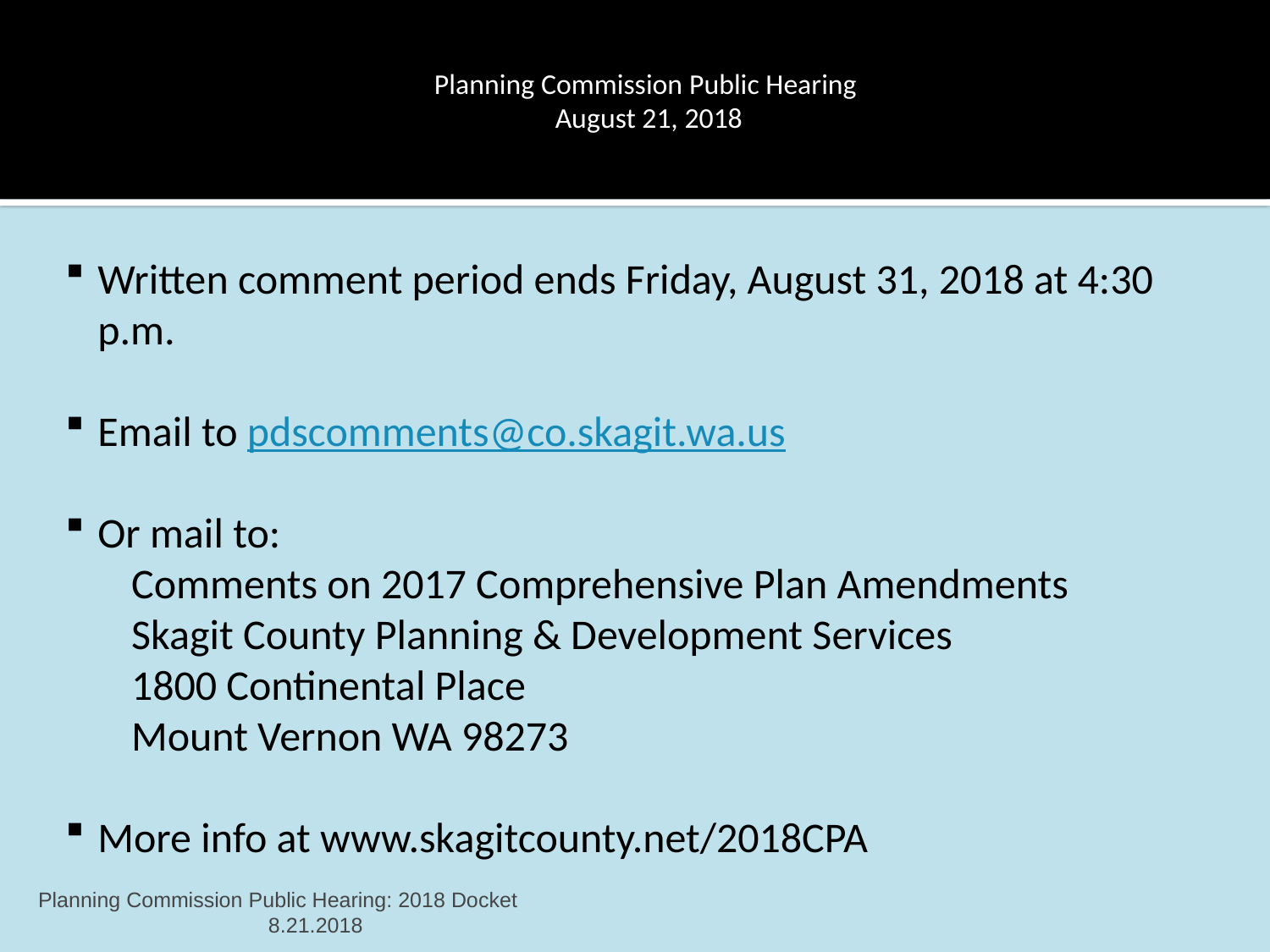

# Planning Commission Public Hearing August 21, 2018
Written comment period ends Friday, August 31, 2018 at 4:30 p.m.

Email to pdscomments@co.skagit.wa.us

Or mail to:
Comments on 2017 Comprehensive Plan Amendments
Skagit County Planning & Development Services
1800 Continental Place
Mount Vernon WA 98273

More info at www.skagitcounty.net/2018CPA

Planning Commission Public Hearing: 2018 Docket                                                                                                                                                                8.21.2018